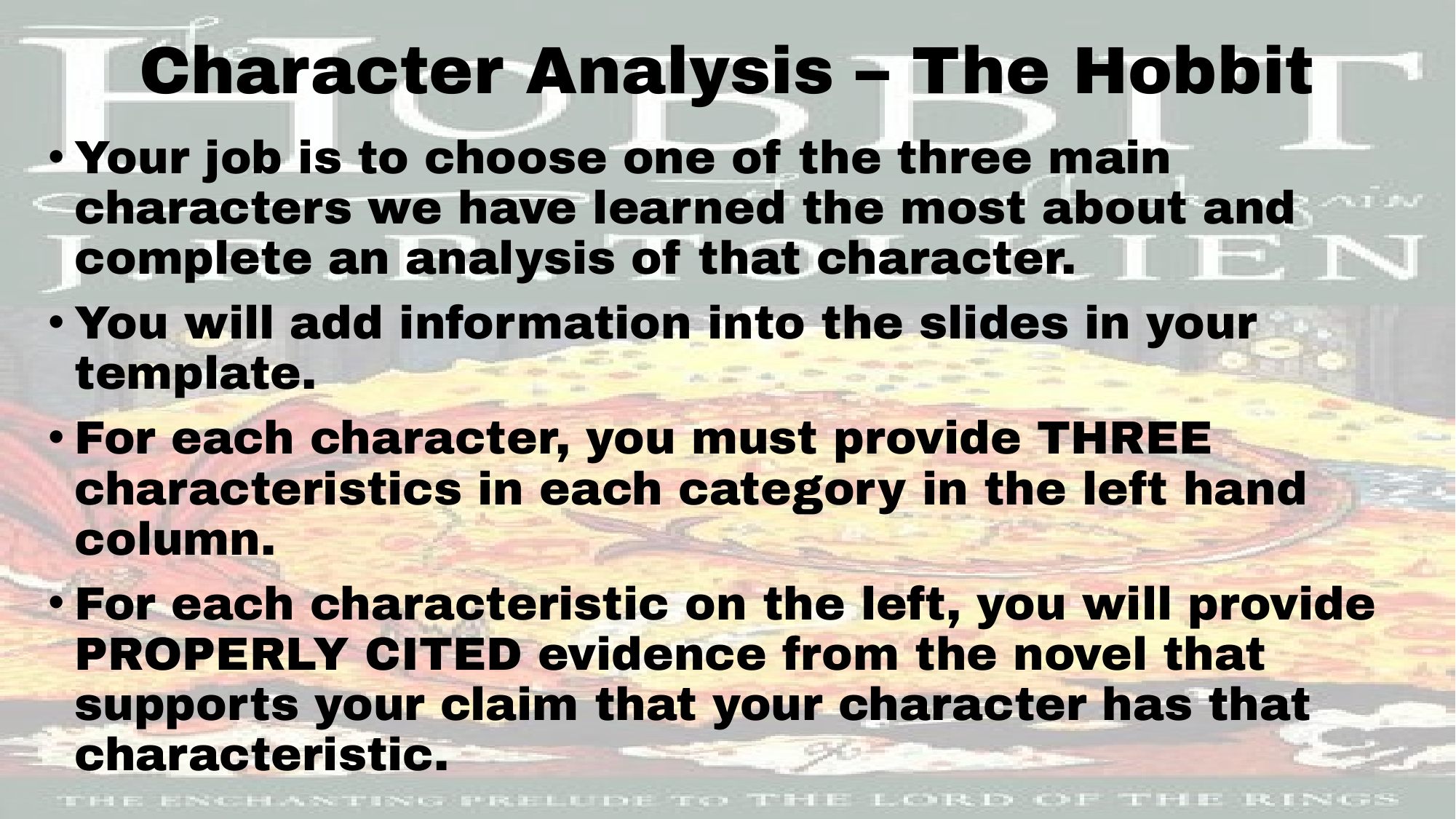

# Character Analysis – The Hobbit
Your job is to choose one of the three main characters we have learned the most about and complete an analysis of that character.
You will add information into the slides in your template.
For each character, you must provide THREE characteristics in each category in the left hand column.
For each characteristic on the left, you will provide PROPERLY CITED evidence from the novel that supports your claim that your character has that characteristic.